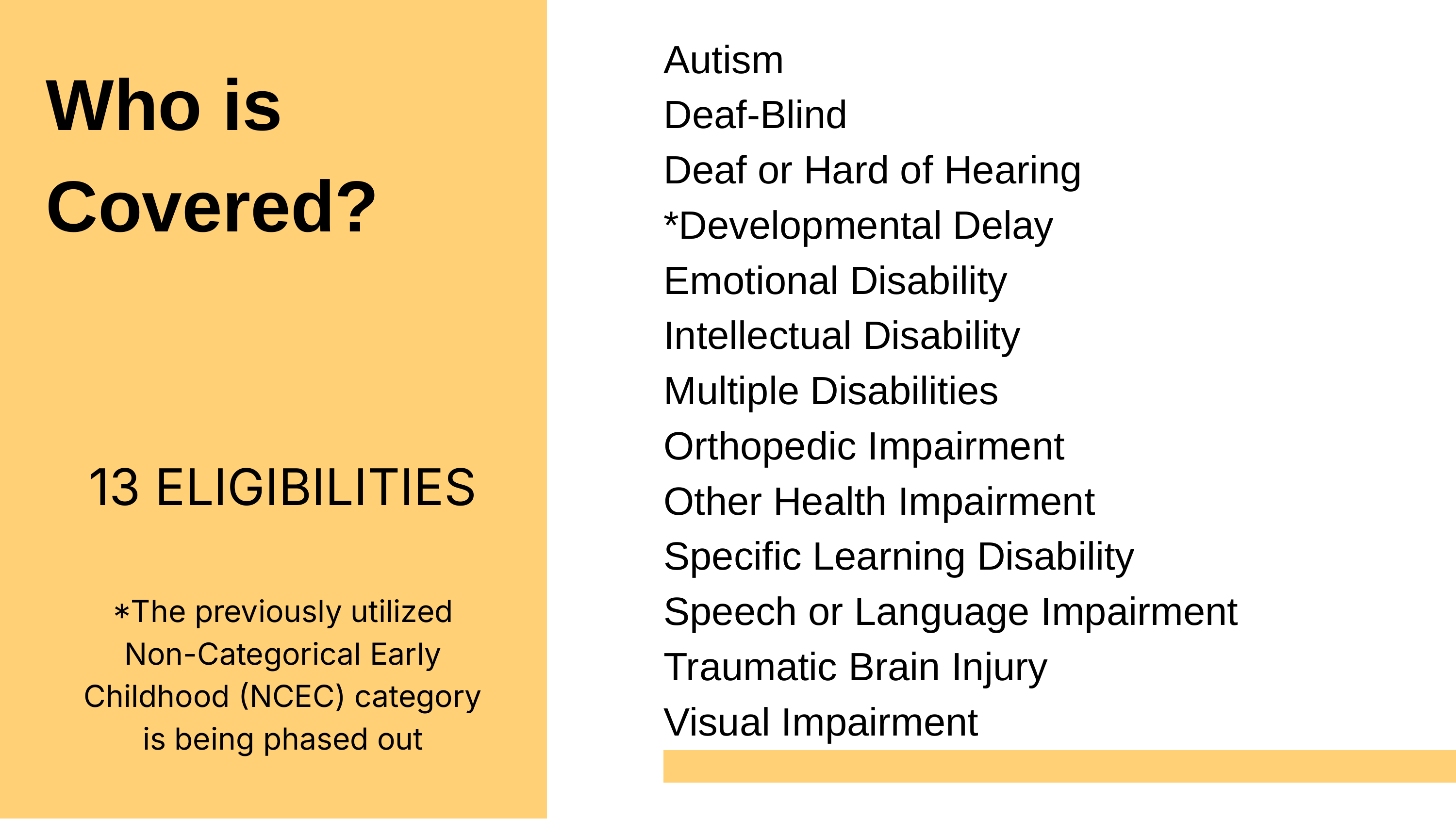

Autism
Deaf-Blind
Deaf or Hard of Hearing
*Developmental Delay
Emotional Disability
Intellectual Disability
Multiple Disabilities
Orthopedic Impairment
Other Health Impairment
Specific Learning Disability
Speech or Language Impairment
Traumatic Brain Injury
Visual Impairment
Who is Covered?
13 ELIGIBILITIES

*The previously utilized Non-Categorical Early Childhood (NCEC) category is being phased out